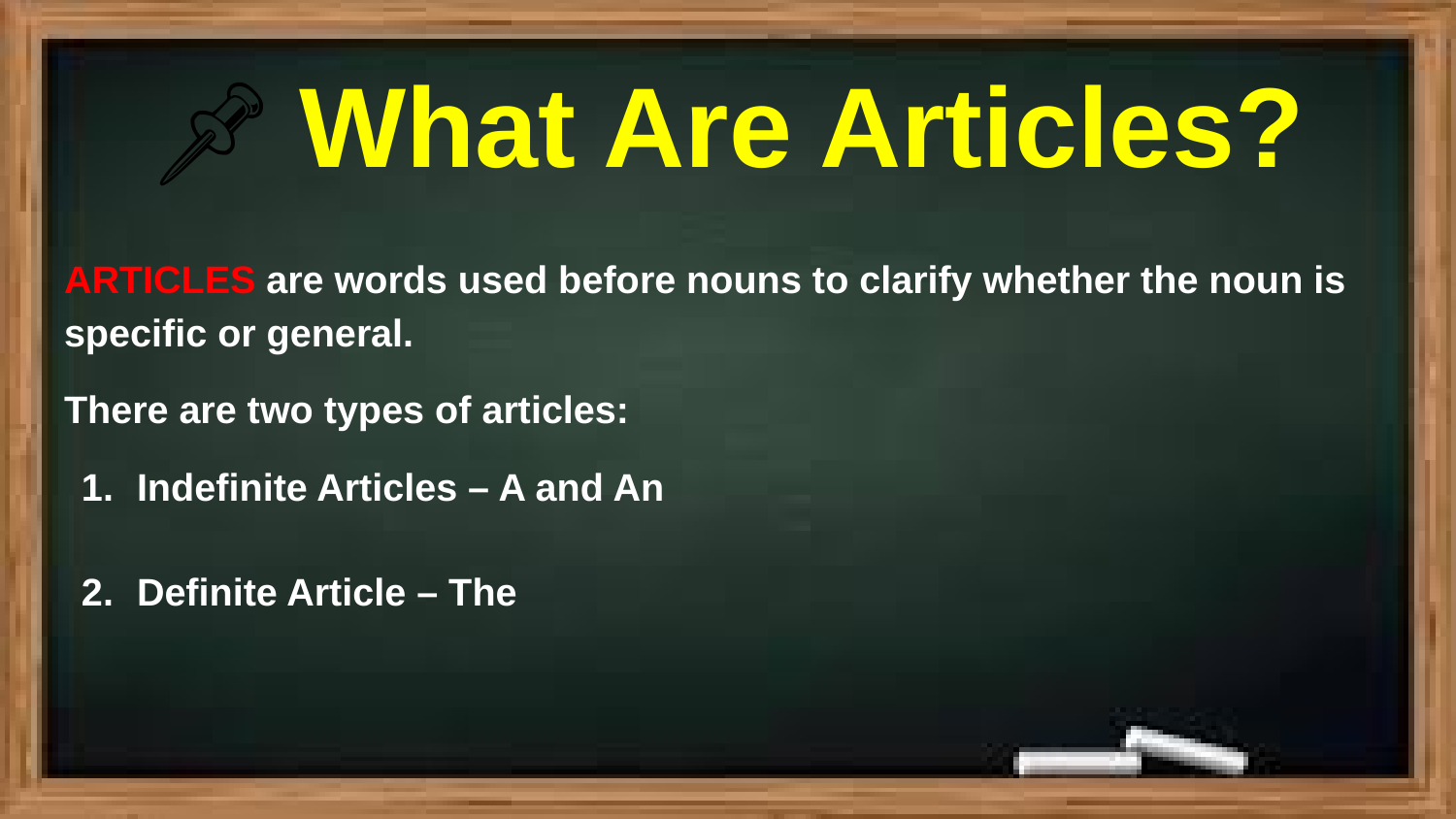

# 📌 What Are Articles?
ARTICLES are words used before nouns to clarify whether the noun is specific or general.
There are two types of articles:
Indefinite Articles – A and An
Definite Article – The